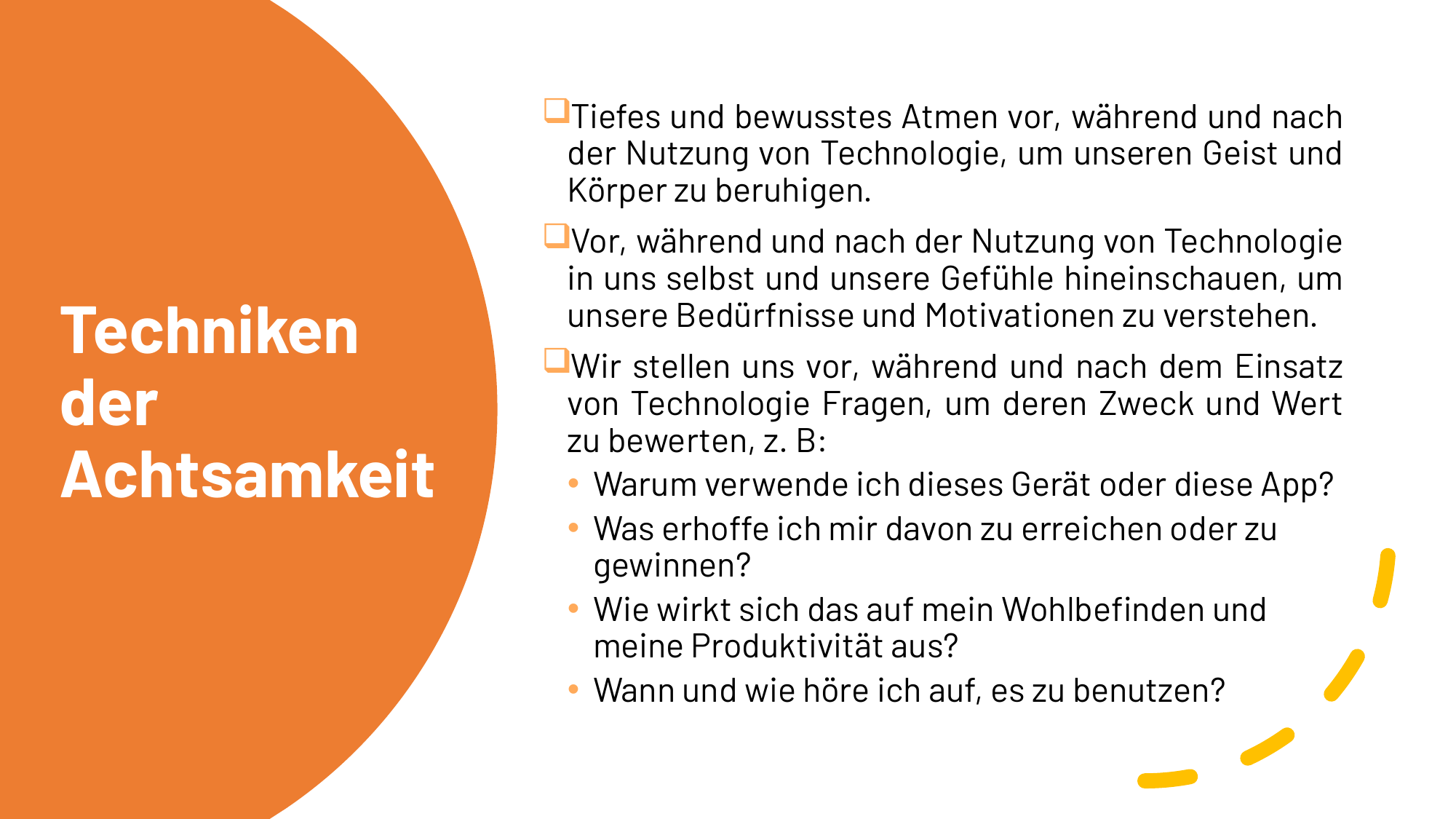

Tiefes und bewusstes Atmen vor, während und nach der Nutzung von Technologie, um unseren Geist und Körper zu beruhigen.
Vor, während und nach der Nutzung von Technologie in uns selbst und unsere Gefühle hineinschauen, um unsere Bedürfnisse und Motivationen zu verstehen.
Wir stellen uns vor, während und nach dem Einsatz von Technologie Fragen, um deren Zweck und Wert zu bewerten, z. B:
Warum verwende ich dieses Gerät oder diese App?
Was erhoffe ich mir davon zu erreichen oder zu gewinnen?
Wie wirkt sich das auf mein Wohlbefinden und meine Produktivität aus?
Wann und wie höre ich auf, es zu benutzen?
Techniken der Achtsamkeit